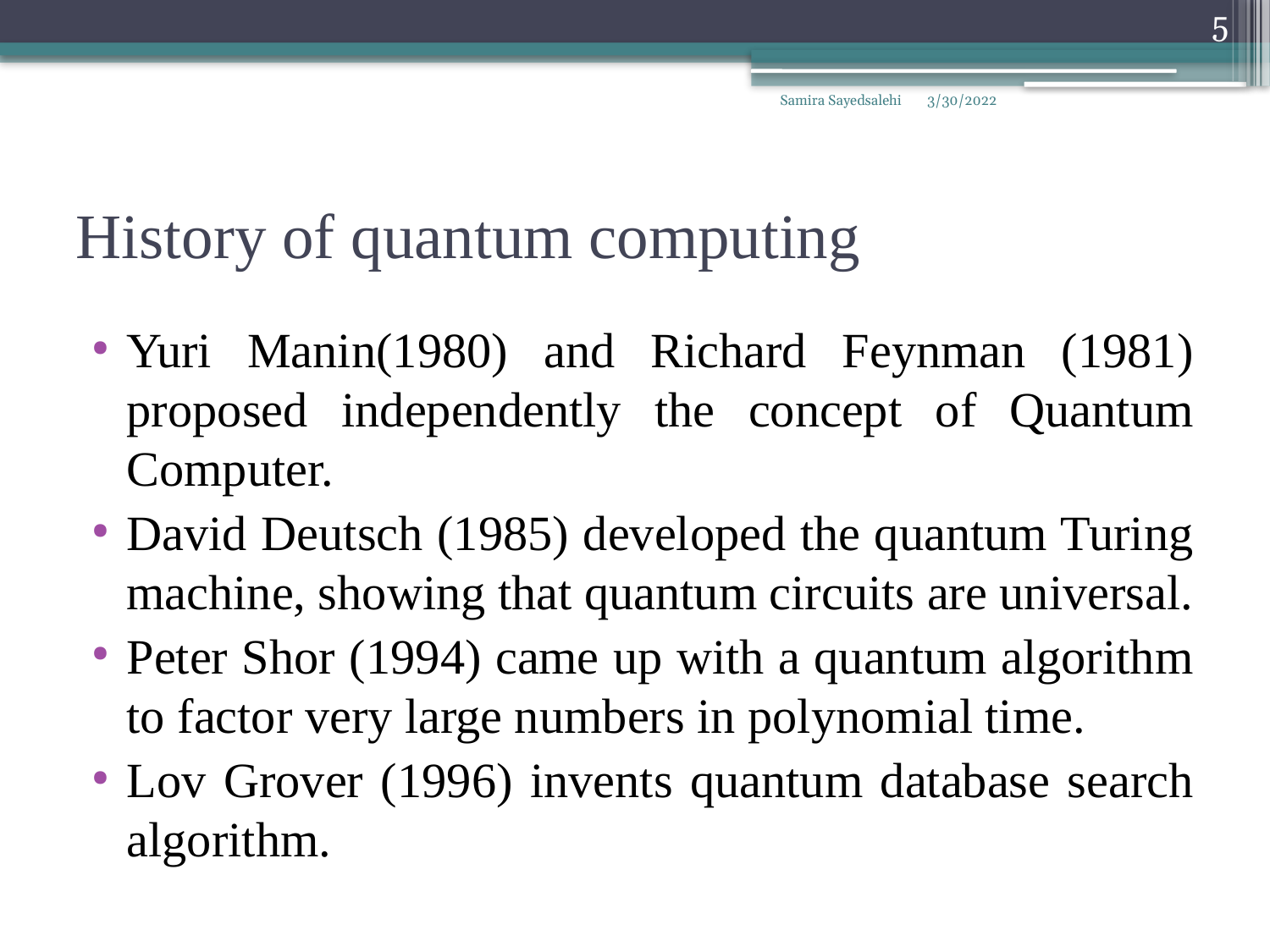

5
Samira Sayedsalehi
3/30/2022
# History of quantum computing
Yuri Manin(1980) and Richard Feynman (1981) proposed independently the concept of Quantum Computer.
David Deutsch (1985) developed the quantum Turing machine, showing that quantum circuits are universal.
Peter Shor (1994) came up with a quantum algorithm to factor very large numbers in polynomial time.
Lov Grover (1996) invents quantum database search algorithm.